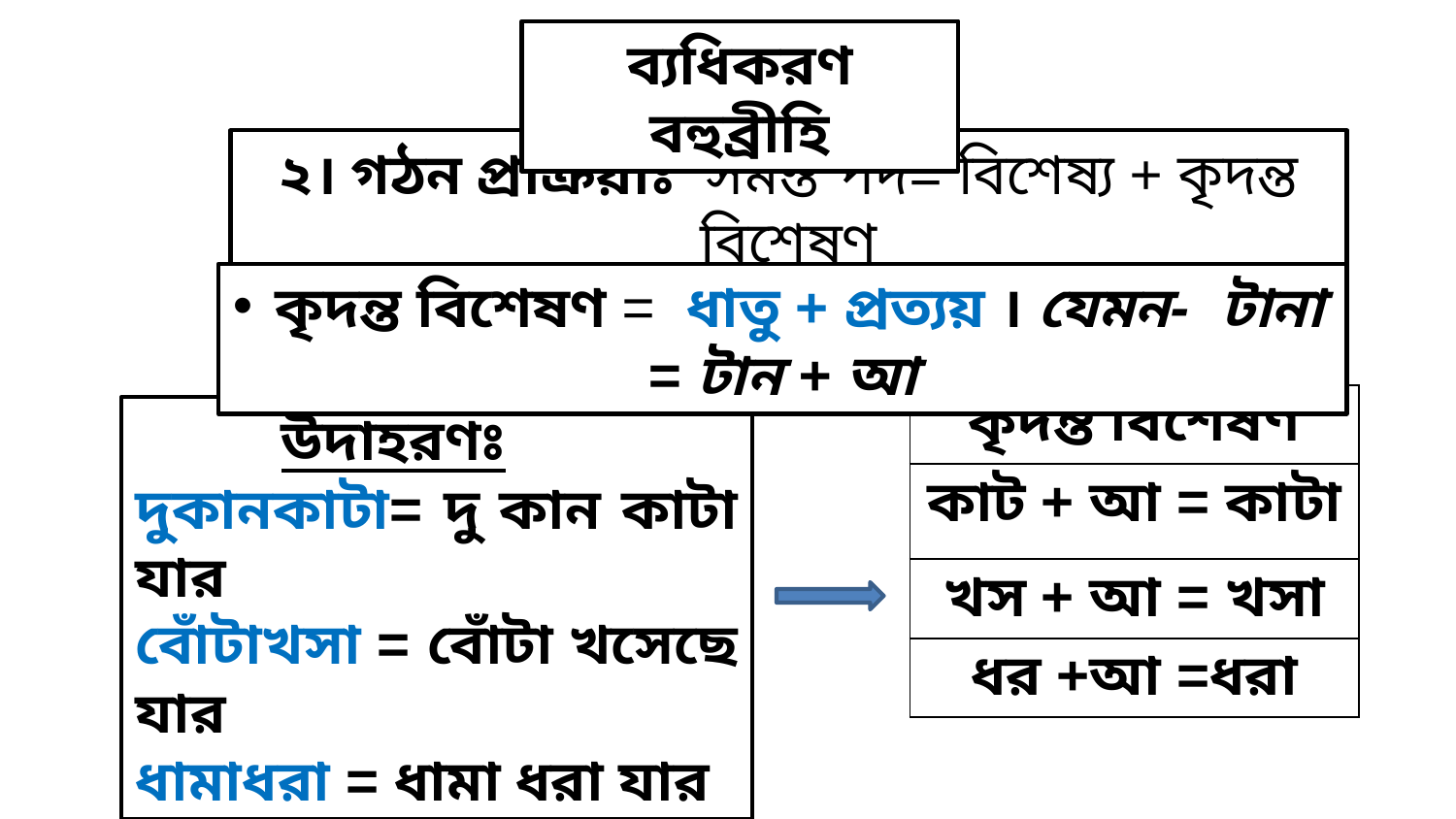

ব্যধিকরণ বহুব্রীহি
২। গঠন প্রক্রিয়াঃ  সমস্ত পদ= বিশেষ্য + কৃদন্ত বিশেষণ
 কৃদন্ত বিশেষণ =  ধাতু + প্রত্যয় । যেমন-  টানা = টান + আ

| কৃদন্ত বিশেষণ |
| --- |
| কাট + আ = কাটা |
| খস + আ = খসা |
| ধর +আ =ধরা |
	উদাহরণঃ
দুকানকাটা= দু কান কাটা যার
বোঁটাখসা = বোঁটা খসেছে যার
ধামাধরা = ধামা ধরা যার